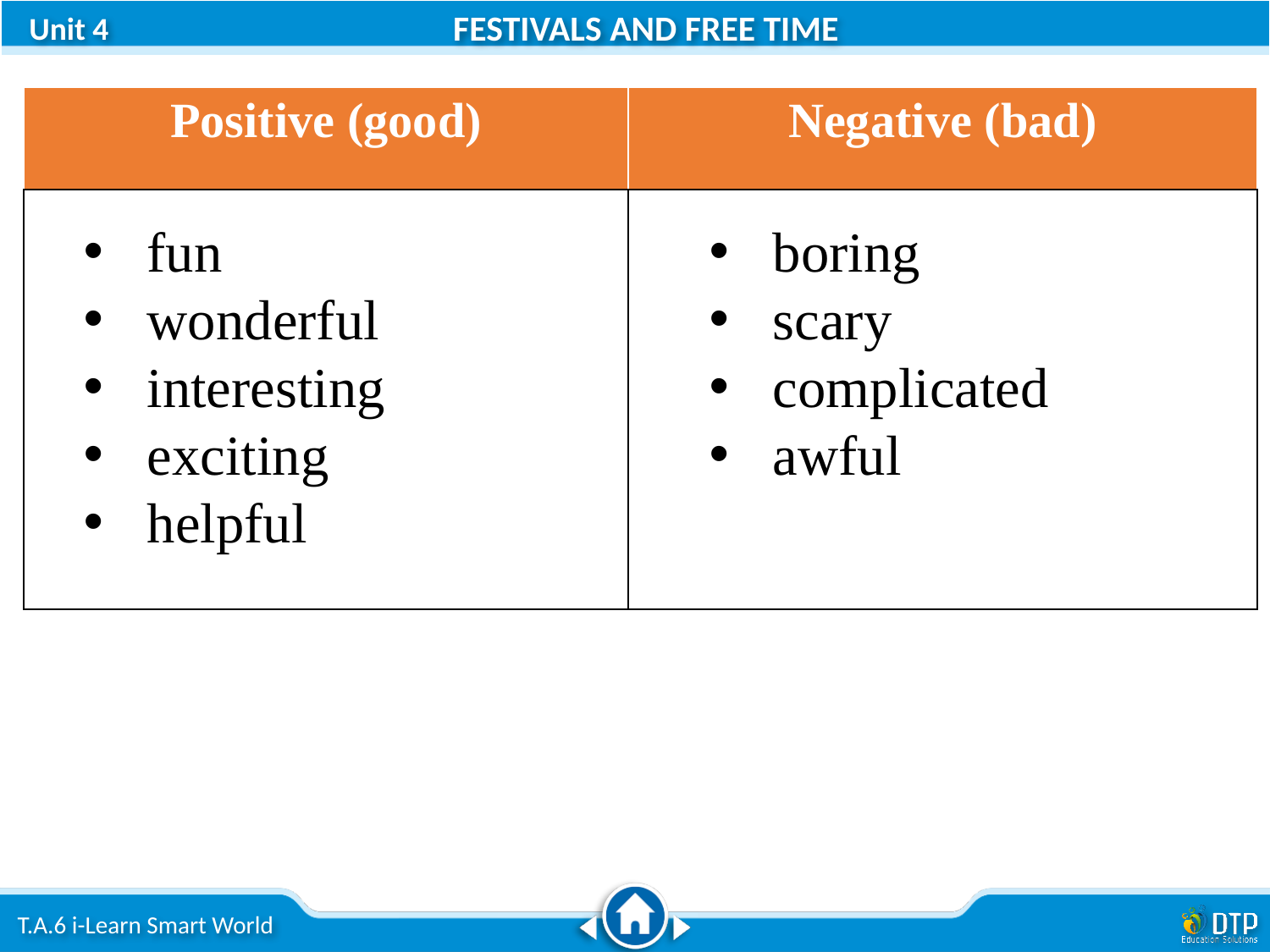

| Positive (good) | Negative (bad) |
| --- | --- |
|  |  |
fun
wonderful
interesting
exciting
helpful
boring
scary
complicated
awful